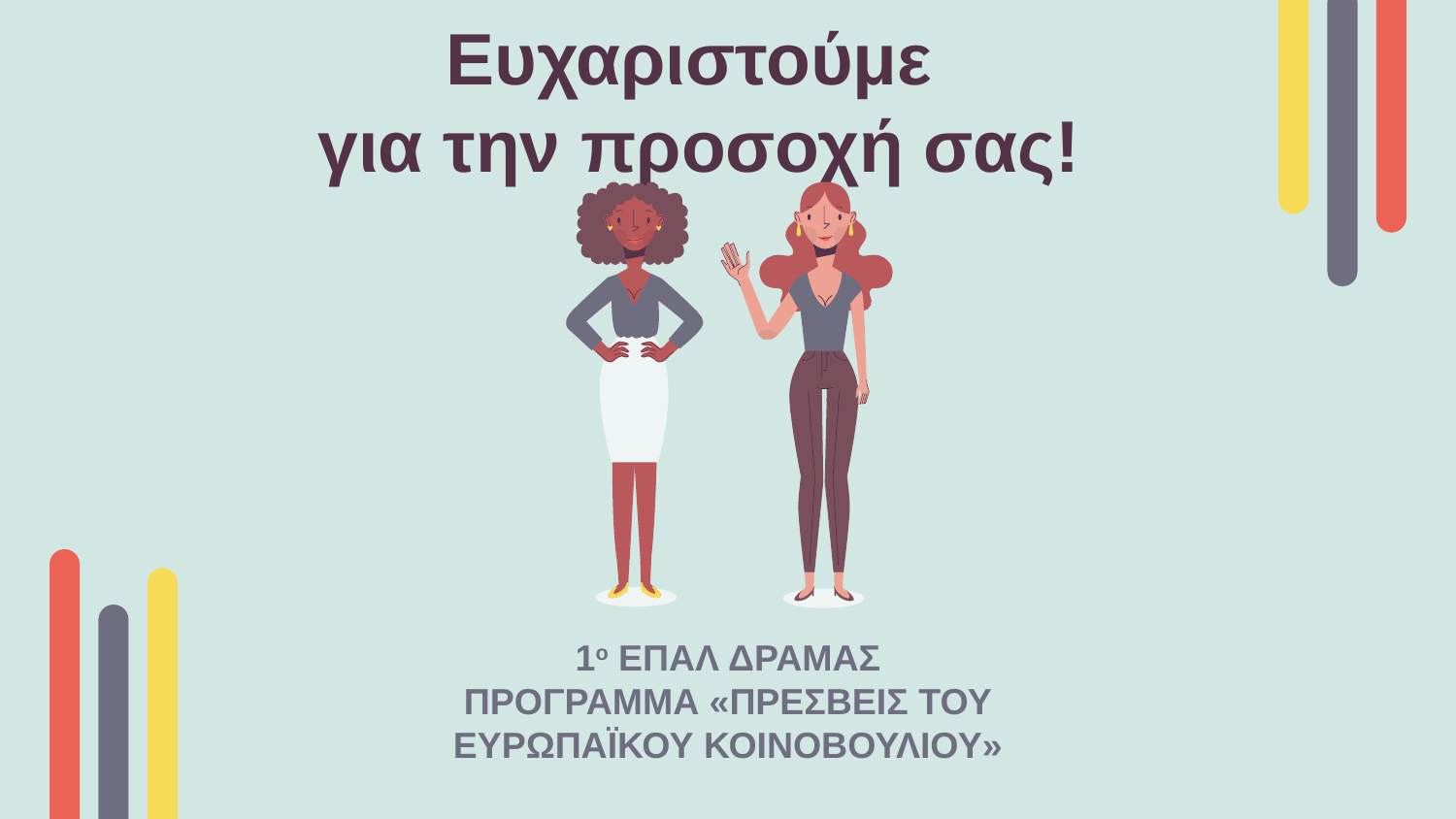

Ευχαριστούμε
για την προσοχή σας!

1ο ΕΠΑΛ ΔΡΑΜΑΣ
ΠΡΟΓΡΑΜΜΑ «ΠΡΕΣΒΕΙΣ ΤΟΥ ΕΥΡΩΠΑΪΚΟΥ ΚΟΙΝΟΒΟΥΛΙΟΥ»